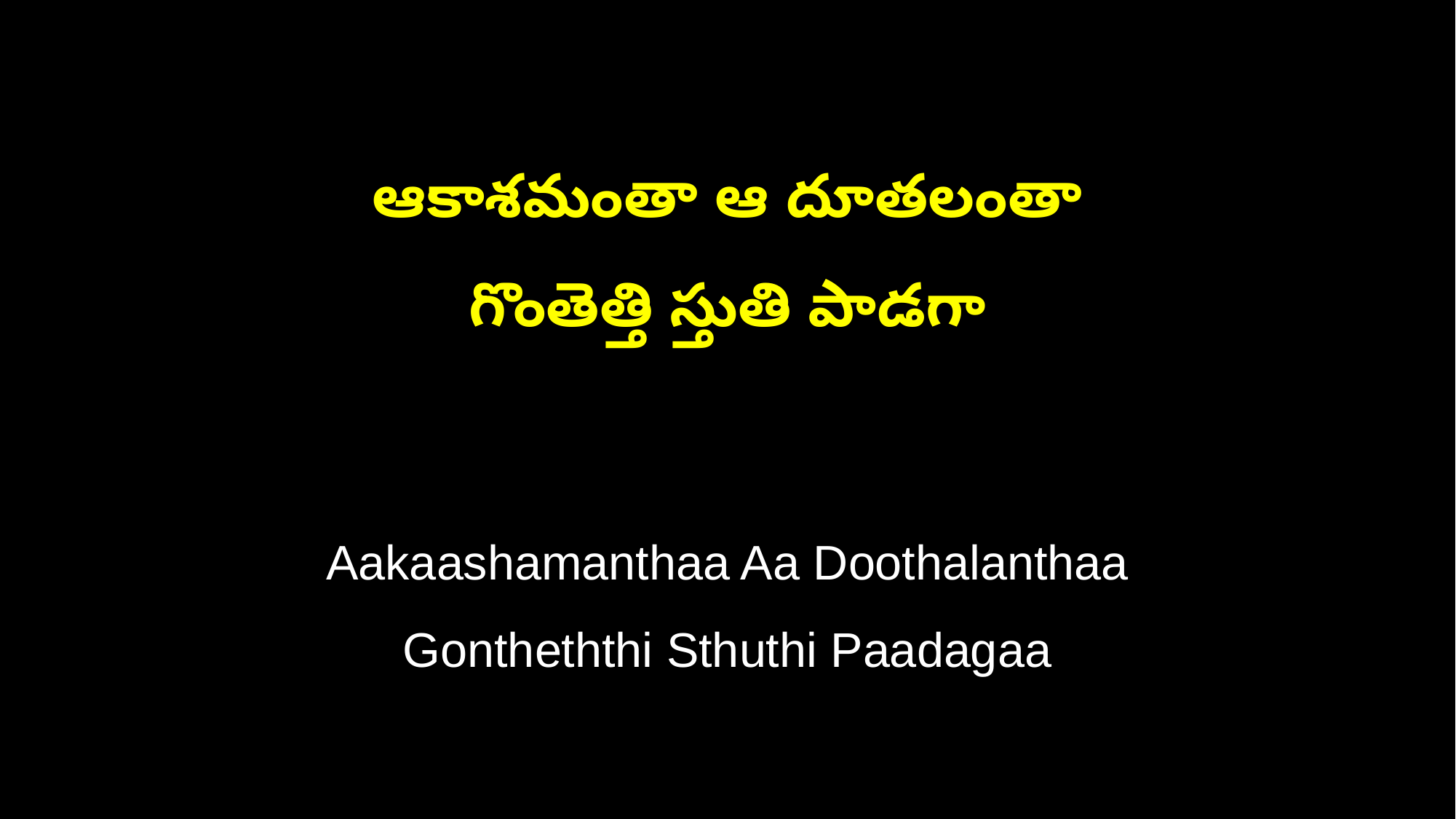

ఆకాశమంతా ఆ దూతలంతా
గొంతెత్తి స్తుతి పాడగా
Aakaashamanthaa Aa Doothalanthaa
Gontheththi Sthuthi Paadagaa